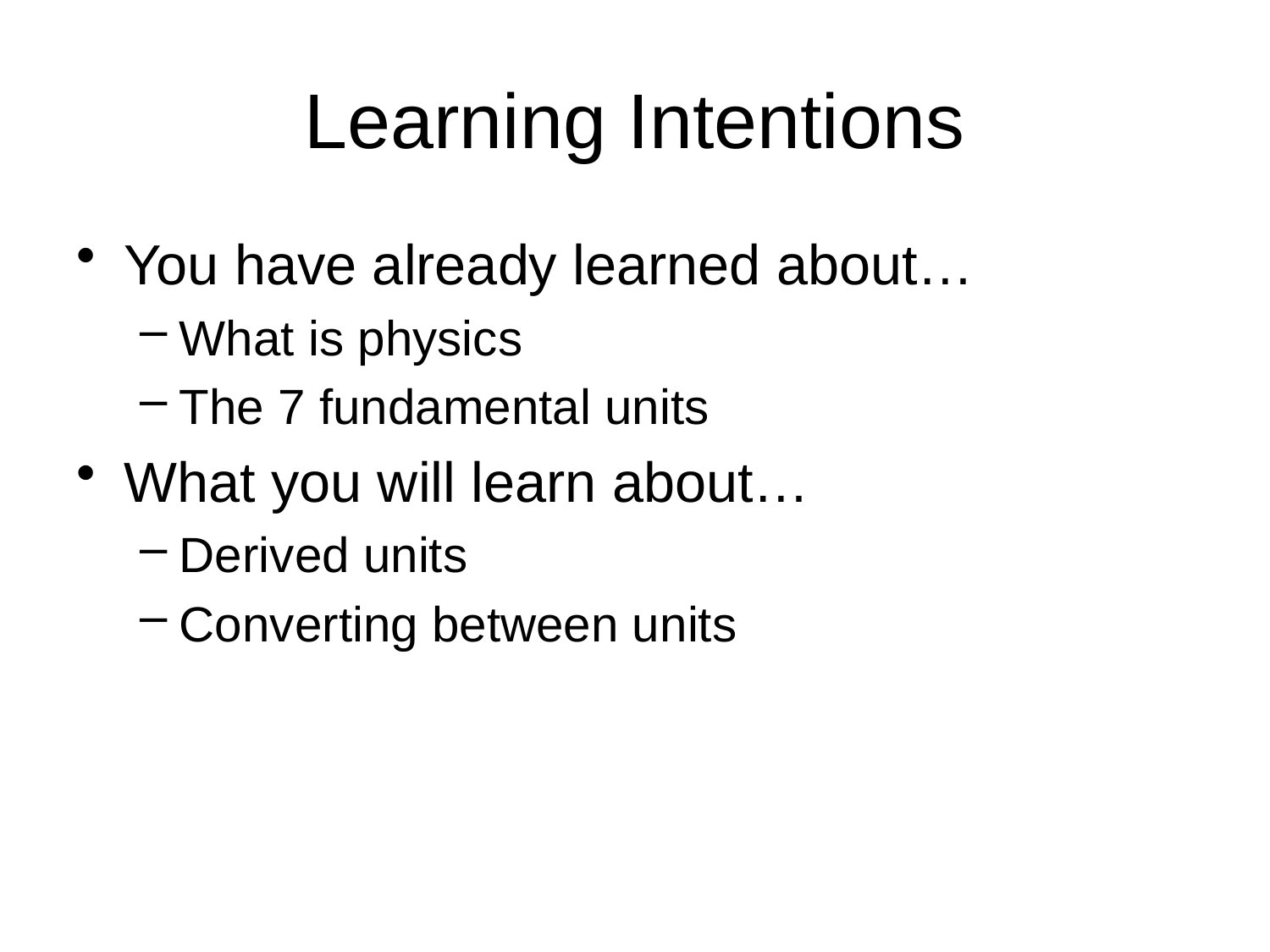

# Learning Intentions
You have already learned about…
What is physics
The 7 fundamental units
What you will learn about…
Derived units
Converting between units